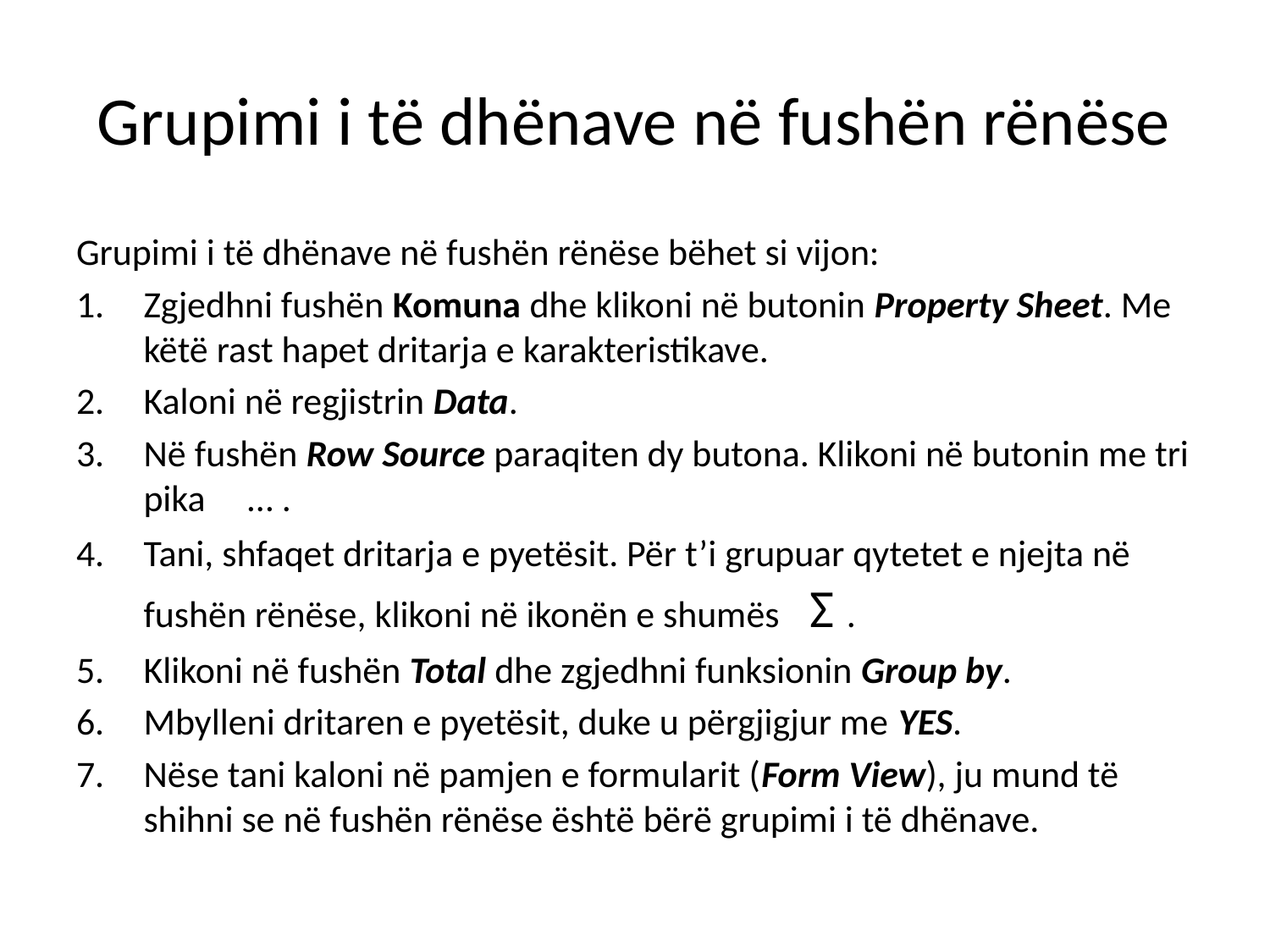

# Grupimi i të dhënave në fushën rënëse
Grupimi i të dhënave në fushën rënëse bëhet si vijon:
Zgjedhni fushën Komuna dhe klikoni në butonin Property Sheet. Me këtë rast hapet dritarja e karakteristikave.
Kaloni në regjistrin Data.
Në fushën Row Source paraqiten dy butona. Klikoni në butonin me tri pika     … .
Tani, shfaqet dritarja e pyetësit. Për t’i grupuar qytetet e njejta në fushën rënëse, klikoni në ikonën e shumës   Σ .
Klikoni në fushën Total dhe zgjedhni funksionin Group by.
Mbylleni dritaren e pyetësit, duke u përgjigjur me YES.
Nëse tani kaloni në pamjen e formularit (Form View), ju mund të shihni se në fushën rënëse është bërë grupimi i të dhënave.